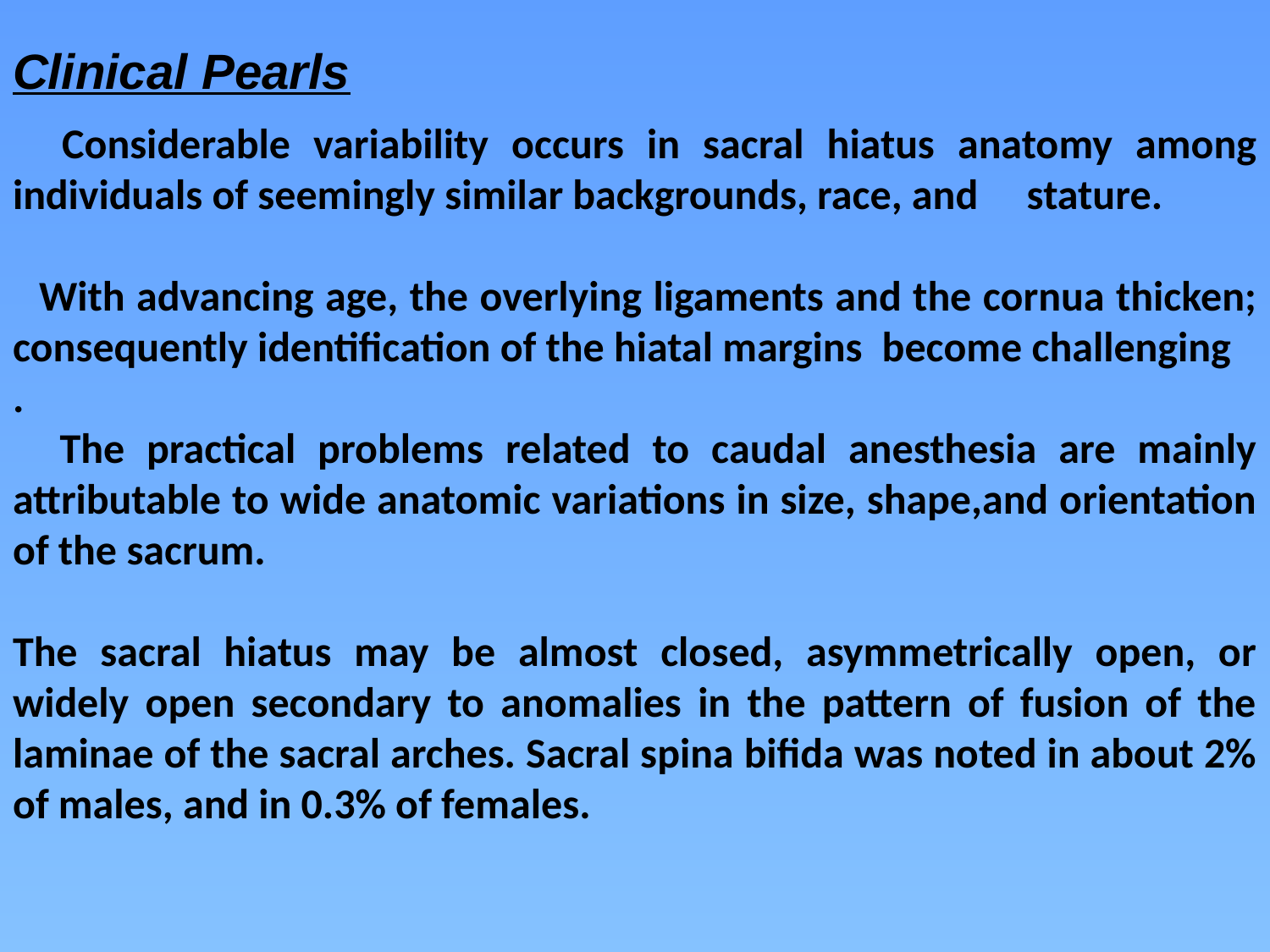

Clinical Pearls

   Considerable variability occurs in sacral hiatus anatomy among individuals of seemingly similar backgrounds, race, and     stature.

   With advancing age, the overlying ligaments and the cornua thicken; consequently identification of the hiatal margins  become challenging
.
   The practical problems related to caudal anesthesia are mainly attributable to wide anatomic variations in size, shape,and orientation of the sacrum.

The sacral hiatus may be almost closed, asymmetrically open, or widely open secondary to anomalies in the pattern of fusion of the laminae of the sacral arches. Sacral spina bifida was noted in about 2% of males, and in 0.3% of females.